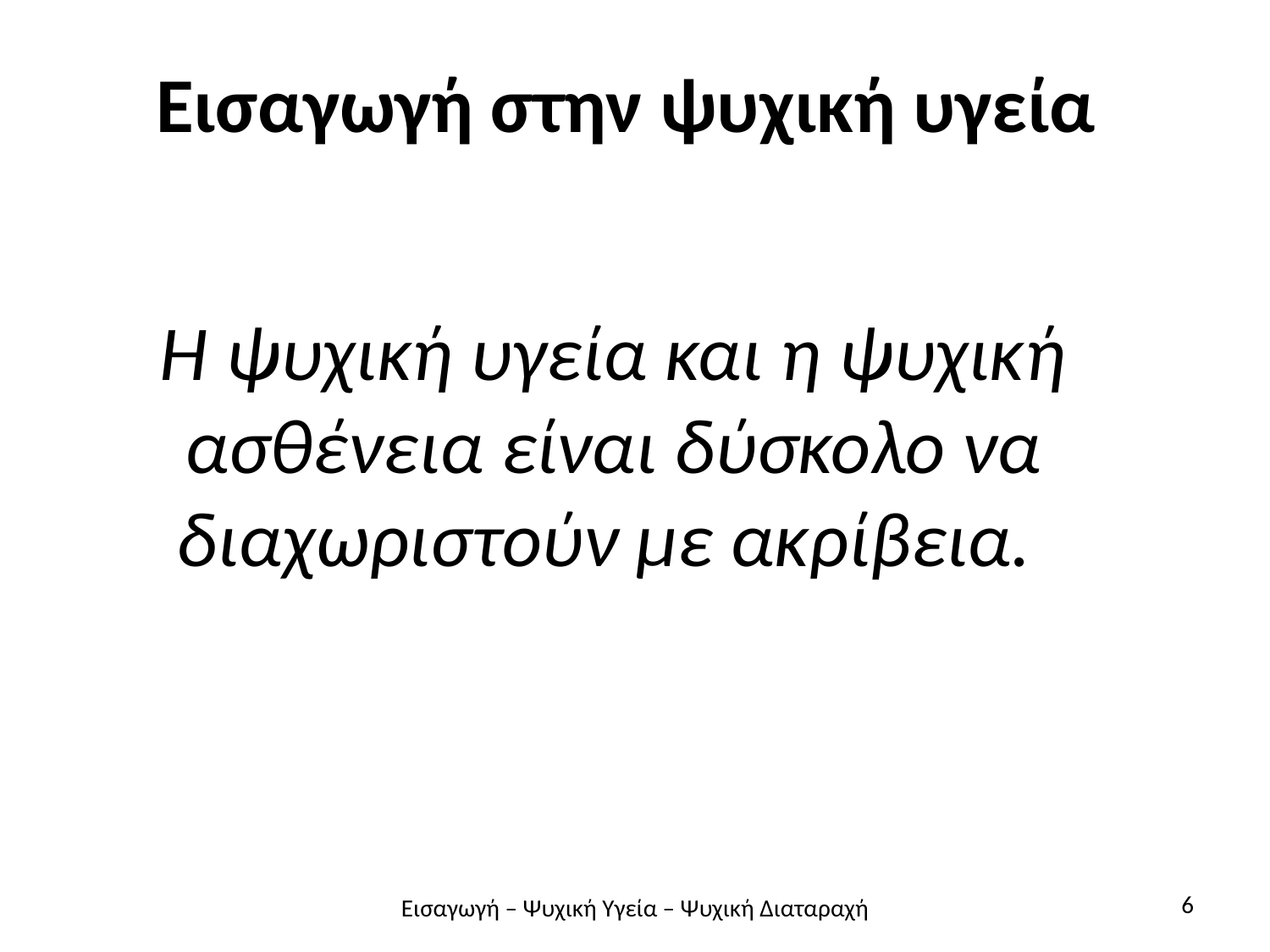

# Εισαγωγή στην ψυχική υγεία
Η ψυχική υγεία και η ψυχική ασθένεια είναι δύσκολο να διαχωριστούν με ακρίβεια.
6
Εισαγωγή – Ψυχική Υγεία – Ψυχική Διαταραχή